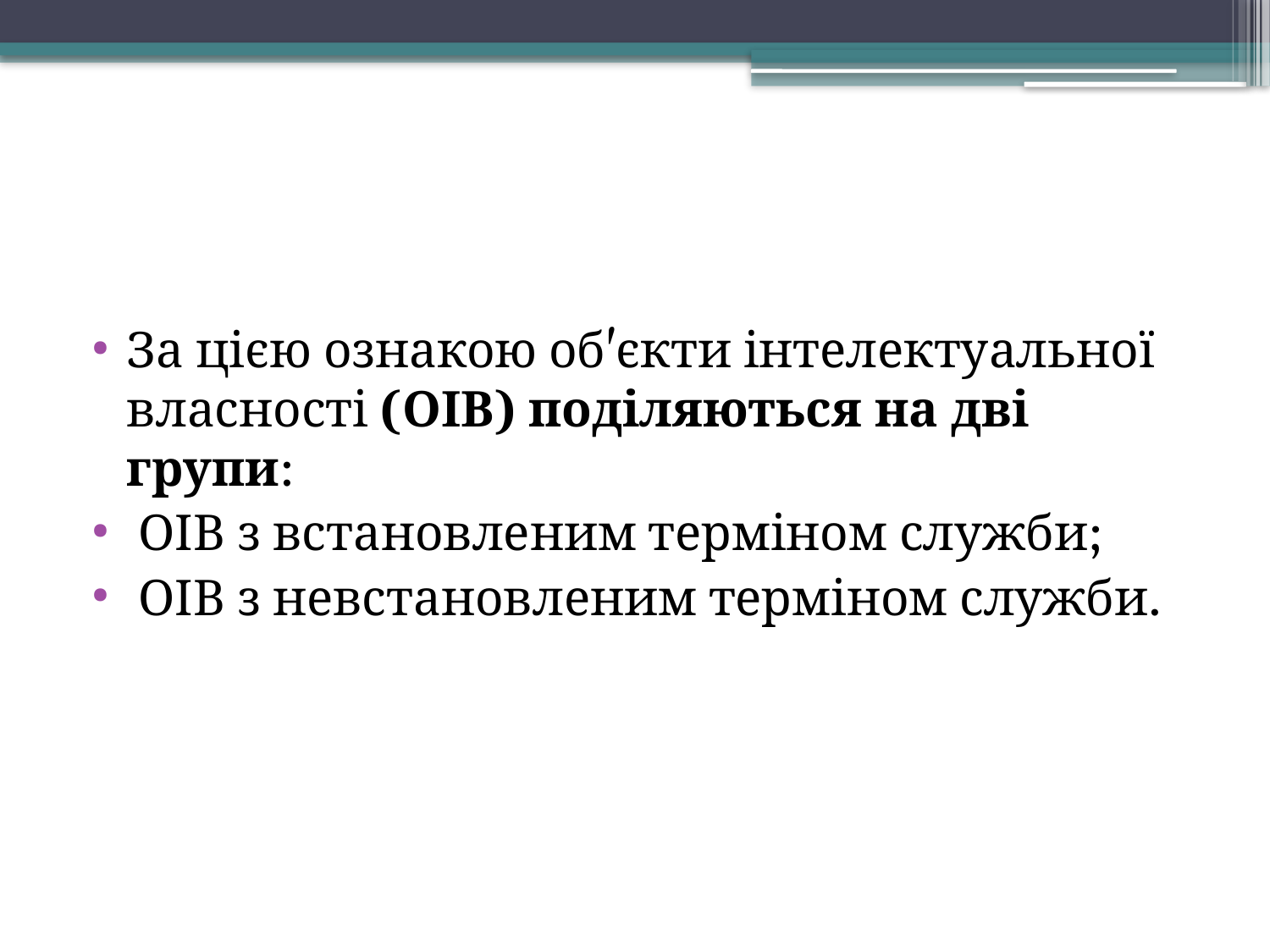

За цією ознакою об'єкти інтелектуальної власності (ОІВ) поділяються на дві групи:
 ОІВ з встановленим терміном служби;
 ОІВ з невстановленим терміном служби.